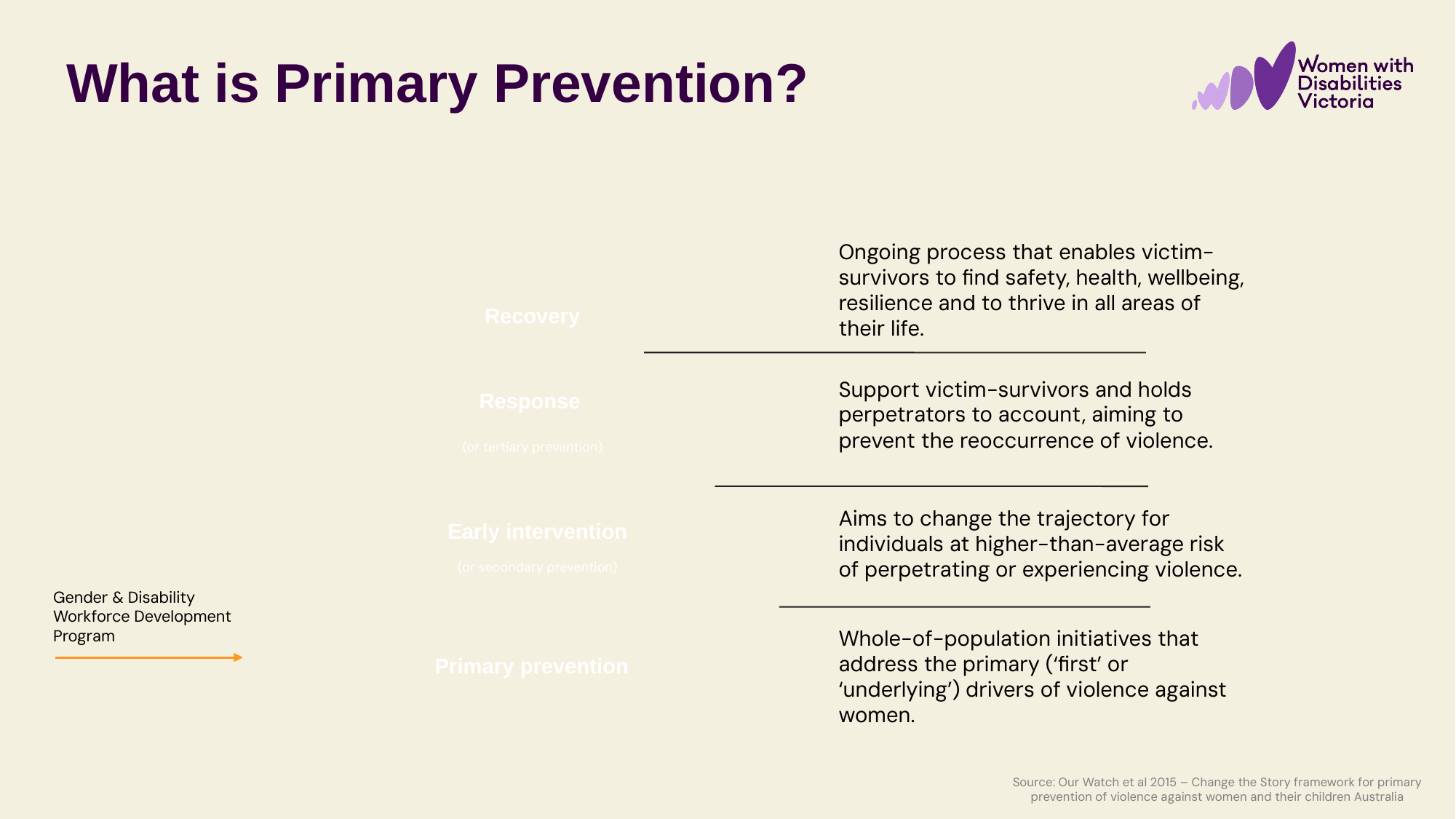

# What is Primary Prevention?

Ongoing process that enables victim-survivors to find safety, health, wellbeing, resilience and to thrive in all areas of their life.
Recovery

Support victim-survivors and holds perpetrators to account, aiming to prevent the reoccurrence of violence.
Response
(or tertiary prevention)

Aims to change the trajectory for individuals at higher-than-average risk of perpetrating or experiencing violence.
Early intervention
(or secondary prevention)

Whole-of-population initiatives that address the primary (‘first’ or ‘underlying’) drivers of violence against women.
Primary prevention
Gender & Disability Workforce Development Program
Source: Our Watch et al 2015 – Change the Story framework for primary prevention of violence against women and their children Australia